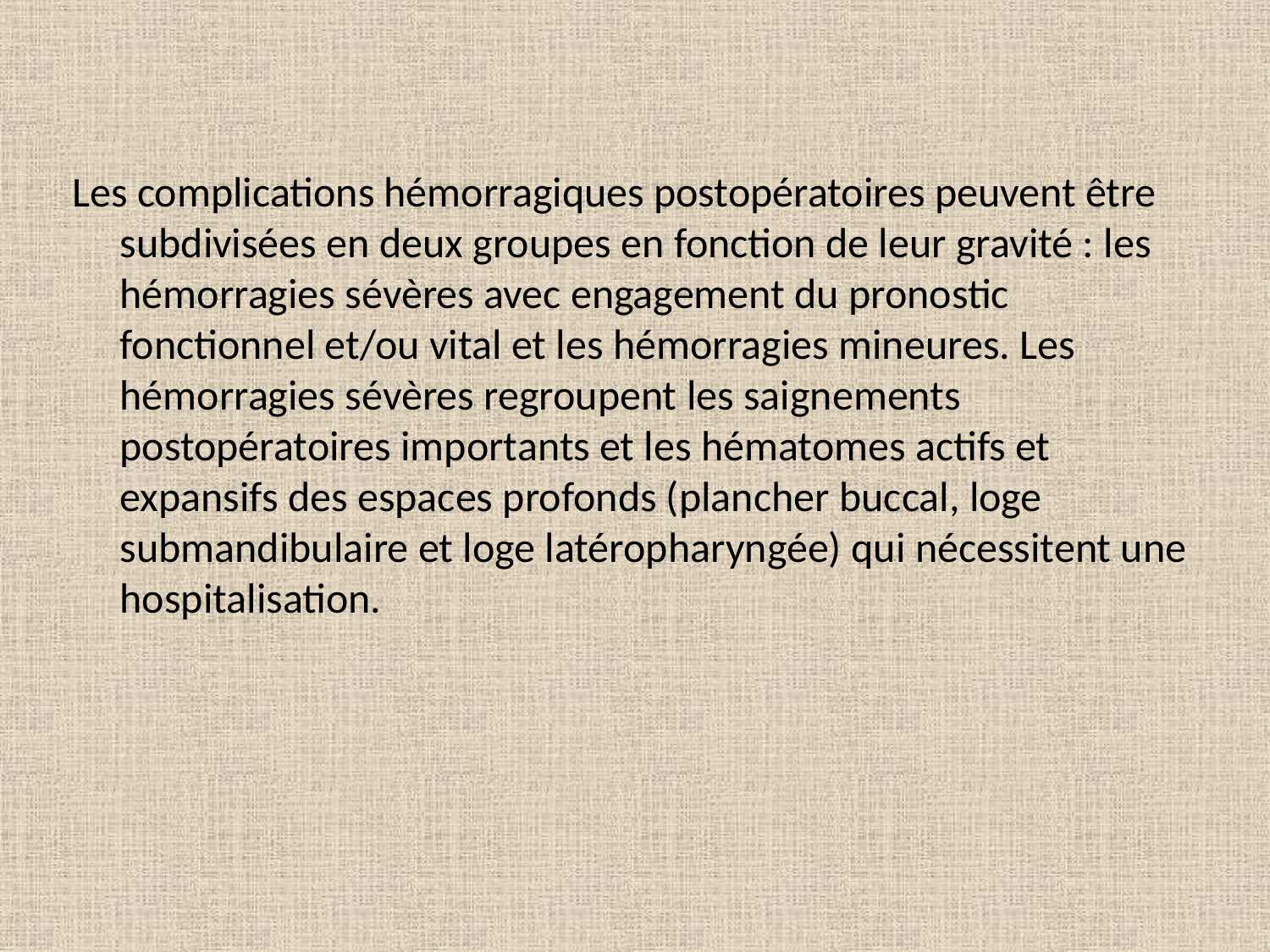

Les complications hémorragiques postopératoires peuvent être subdivisées en deux groupes en fonction de leur gravité : les hémorragies sévères avec engagement du pronostic fonctionnel et/ou vital et les hémorragies mineures. Les hémorragies sévères regroupent les saignements postopératoires importants et les hématomes actifs et expansifs des espaces profonds (plancher buccal, loge submandibulaire et loge latéropharyngée) qui nécessitent une hospitalisation.